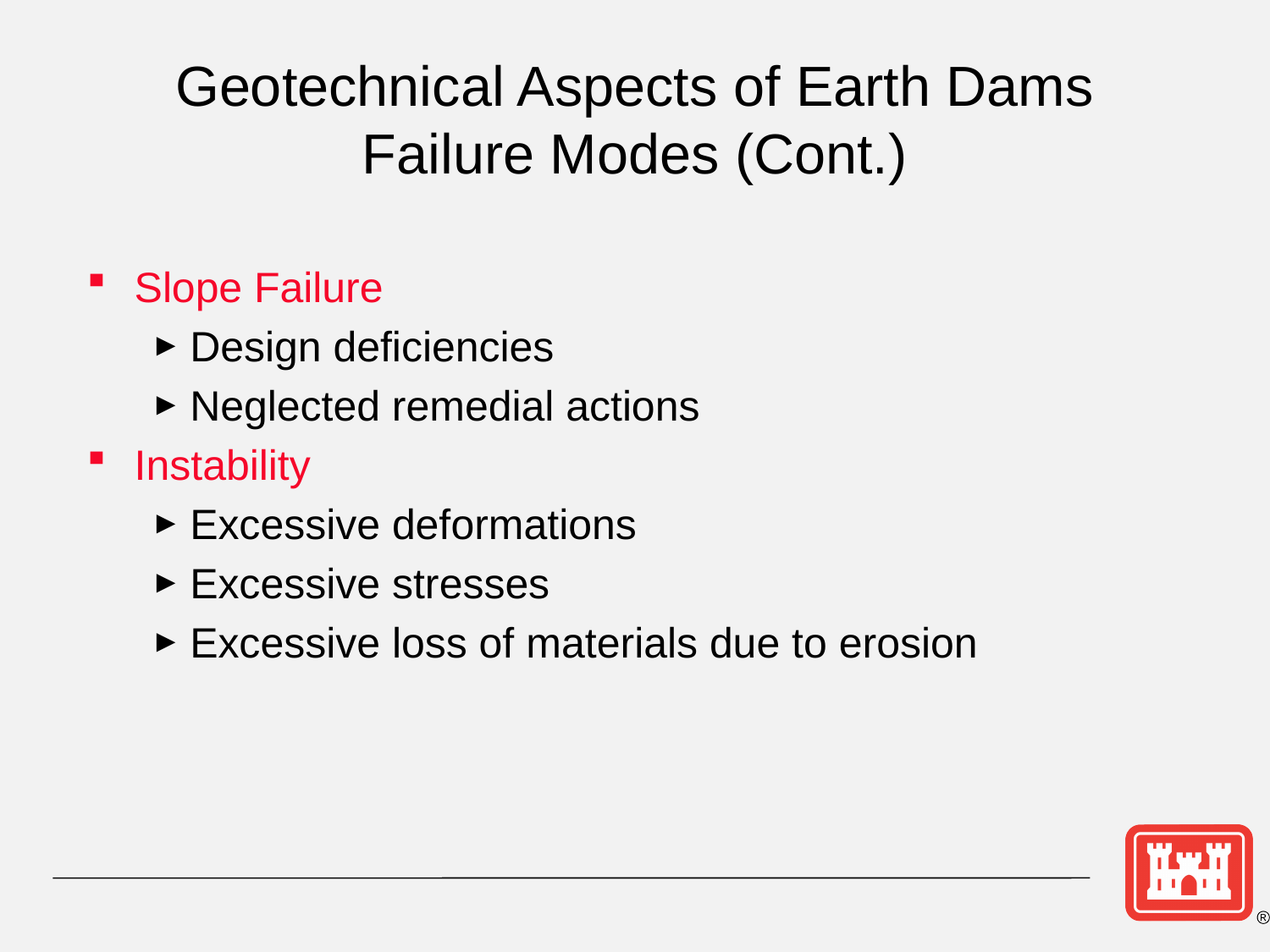

# Geotechnical Aspects of Earth Dams Failure Modes (Cont.)
Slope Failure
Design deficiencies
Neglected remedial actions
Instability
Excessive deformations
Excessive stresses
Excessive loss of materials due to erosion